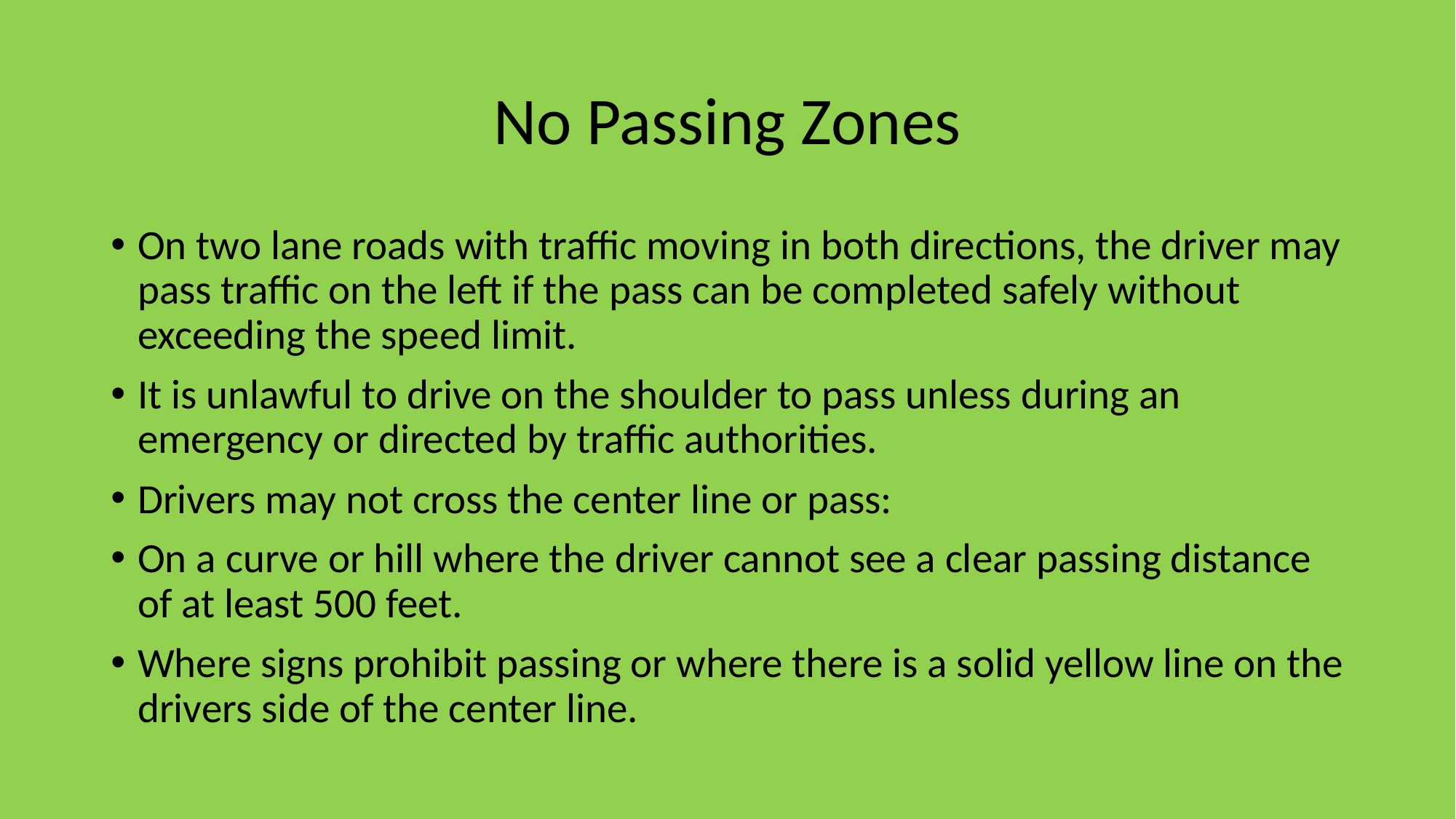

# No Passing Zones
On two lane roads with traffic moving in both directions, the driver may pass traffic on the left if the pass can be completed safely without exceeding the speed limit.
It is unlawful to drive on the shoulder to pass unless during an emergency or directed by traffic authorities.
Drivers may not cross the center line or pass:
On a curve or hill where the driver cannot see a clear passing distance of at least 500 feet.
Where signs prohibit passing or where there is a solid yellow line on the drivers side of the center line.